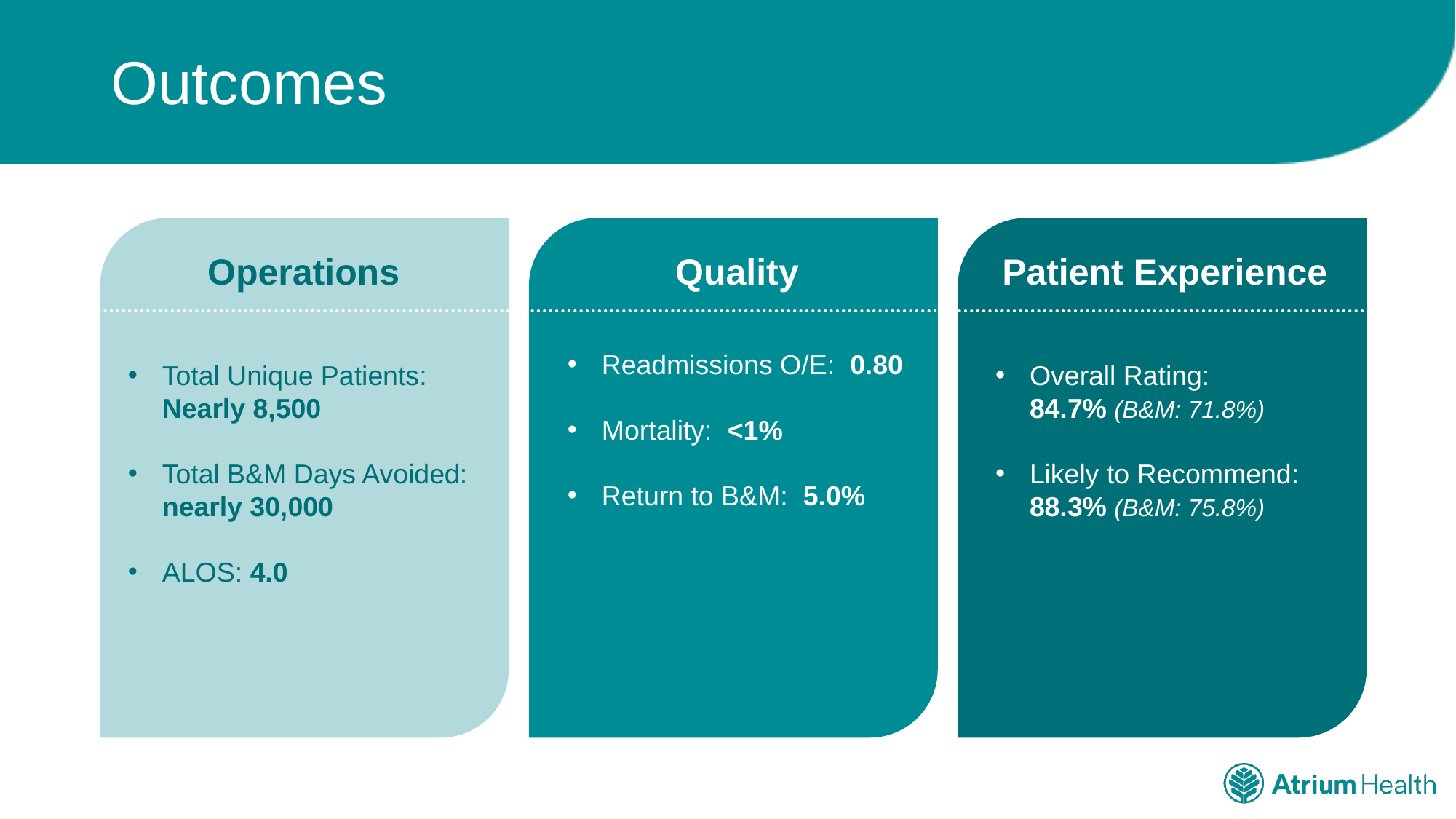

# Outcomes

Operations

Total Unique Patients: Nearly 8,500

Total B&M Days Avoided: nearly 30,000

ALOS: 4.0
Quality

Readmissions O/E:  0.80

Mortality:  <1%

Return to B&M:  5.0%
Patient Experience

Overall Rating:          84.7% (B&M: 71.8%)

Likely to Recommend: 88.3% (B&M: 75.8%)